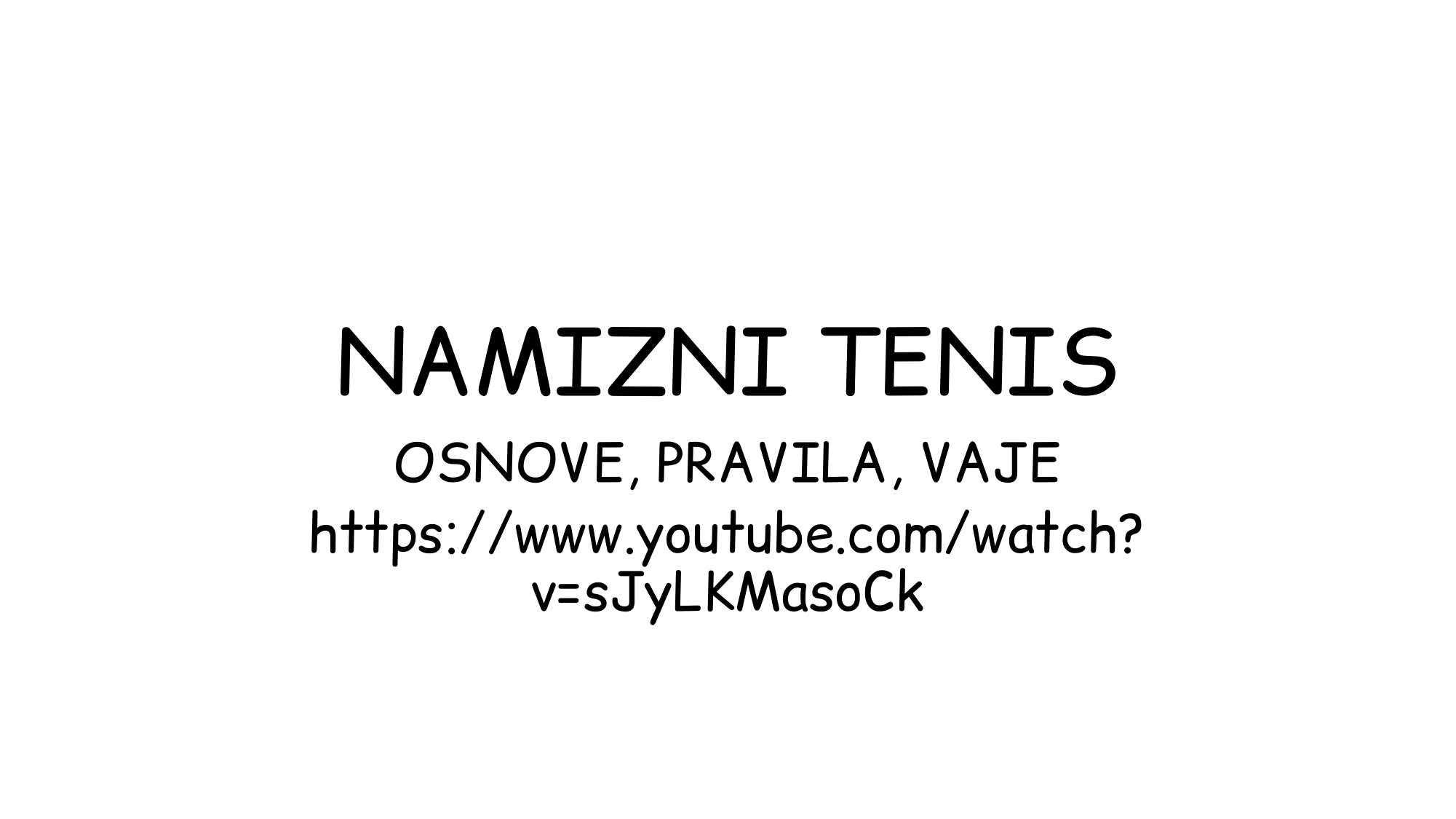

# NAMIZNI TENIS
OSNOVE, PRAVILA, VAJE
https://www.youtube.com/watch?v=sJyLKMasoCk